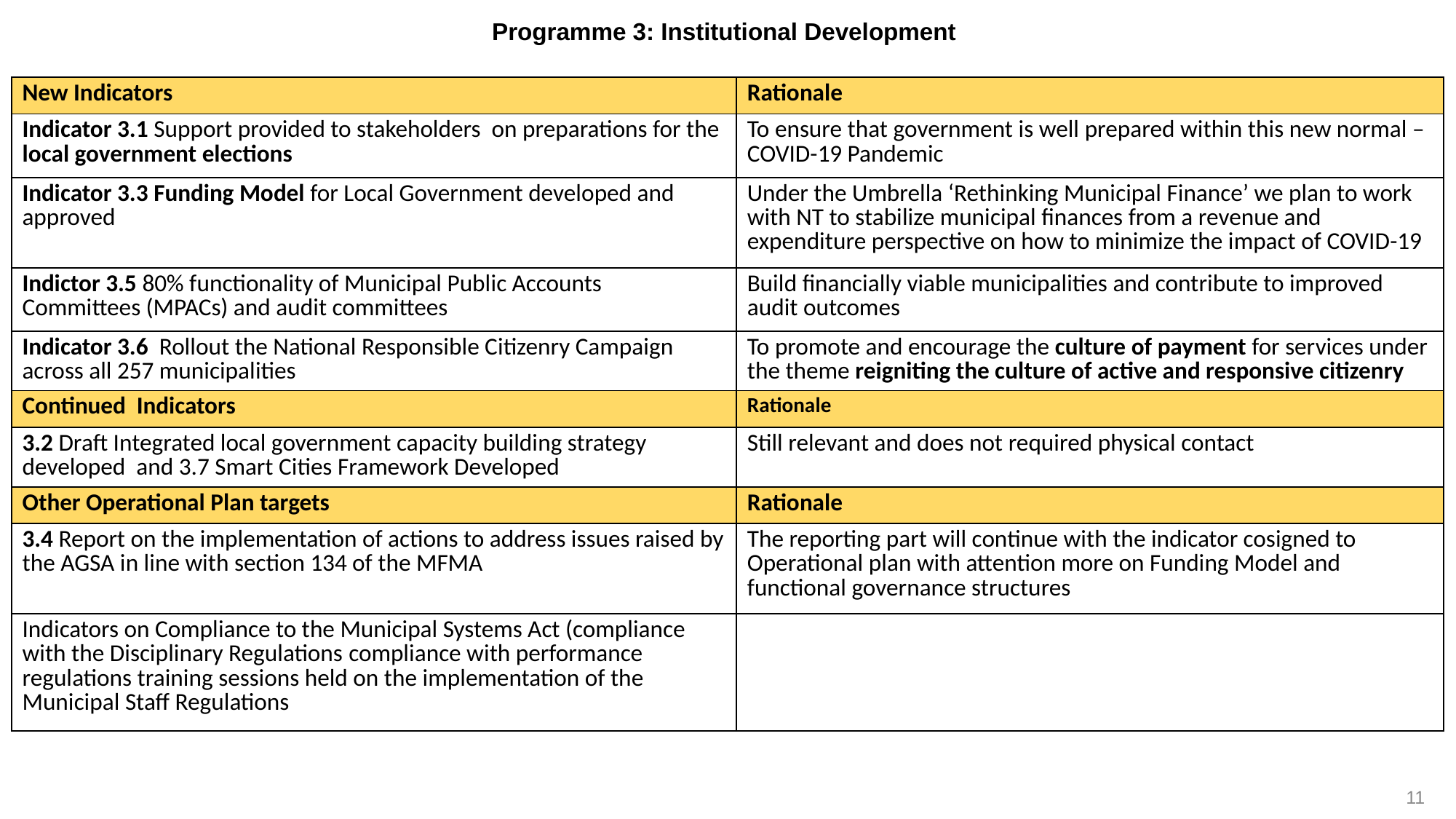

# Programme 3: Institutional Development
| New Indicators | Rationale |
| --- | --- |
| Indicator 3.1 Support provided to stakeholders on preparations for the local government elections | To ensure that government is well prepared within this new normal – COVID-19 Pandemic |
| Indicator 3.3 Funding Model for Local Government developed and approved | Under the Umbrella ‘Rethinking Municipal Finance’ we plan to work with NT to stabilize municipal finances from a revenue and expenditure perspective on how to minimize the impact of COVID-19 |
| Indictor 3.5 80% functionality of Municipal Public Accounts Committees (MPACs) and audit committees | Build financially viable municipalities and contribute to improved audit outcomes |
| Indicator 3.6 Rollout the National Responsible Citizenry Campaign across all 257 municipalities | To promote and encourage the culture of payment for services under the theme reigniting the culture of active and responsive citizenry |
| Continued Indicators | Rationale |
| 3.2 Draft Integrated local government capacity building strategy developed and 3.7 Smart Cities Framework Developed | Still relevant and does not required physical contact |
| Other Operational Plan targets | Rationale |
| 3.4 Report on the implementation of actions to address issues raised by the AGSA in line with section 134 of the MFMA | The reporting part will continue with the indicator cosigned to Operational plan with attention more on Funding Model and functional governance structures |
| Indicators on Compliance to the Municipal Systems Act (compliance with the Disciplinary Regulations compliance with performance regulations training sessions held on the implementation of the Municipal Staff Regulations |  |
11